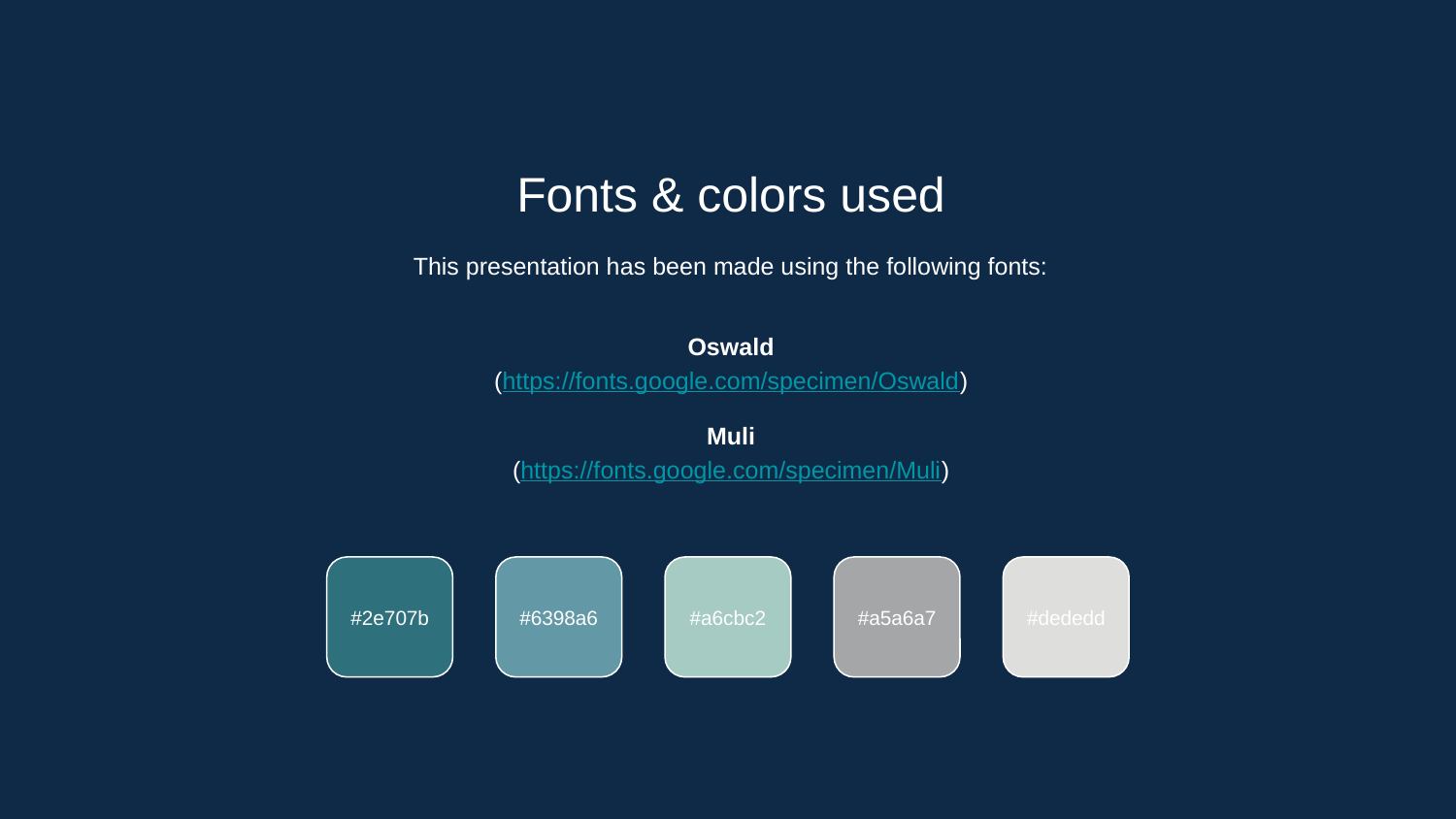

Fonts & colors used
This presentation has been made using the following fonts:

Oswald
(https://fonts.google.com/specimen/Oswald)

Muli
(https://fonts.google.com/specimen/Muli)

#2e707b
#6398a6
#a6cbc2
#a5a6a7

#dededd